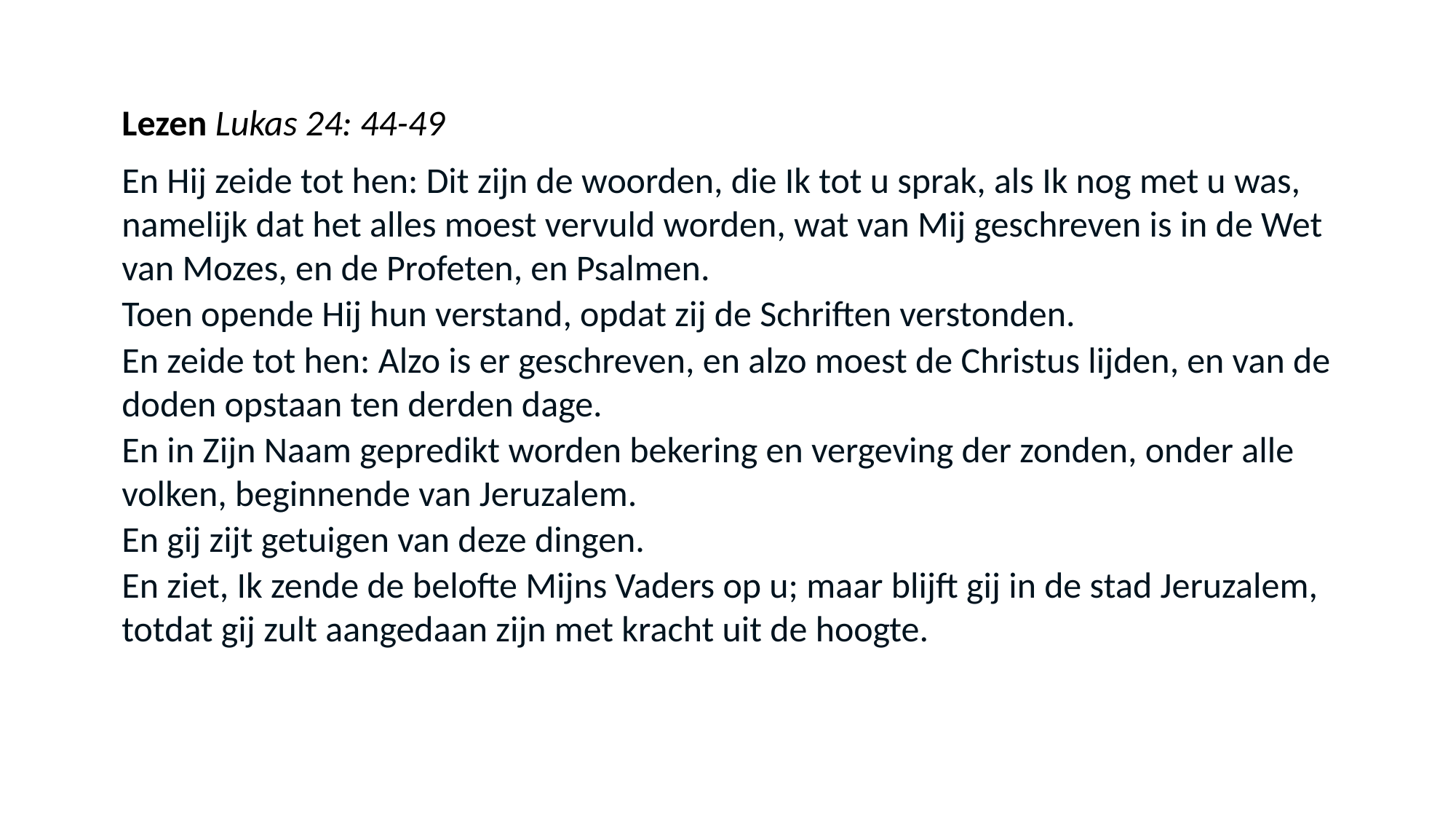

Lezen Lukas 24: 44-49
En Hij zeide tot hen: Dit zijn de woorden, die Ik tot u sprak, als Ik nog met u was, namelijk dat het alles moest vervuld worden, wat van Mij geschreven is in de Wet van Mozes, en de Profeten, en Psalmen.
Toen opende Hij hun verstand, opdat zij de Schriften verstonden.
En zeide tot hen: Alzo is er geschreven, en alzo moest de Christus lijden, en van de doden opstaan ten derden dage.
En in Zijn Naam gepredikt worden bekering en vergeving der zonden, onder alle volken, beginnende van Jeruzalem.
En gij zijt getuigen van deze dingen.
En ziet, Ik zende de belofte Mijns Vaders op u; maar blijft gij in de stad Jeruzalem, totdat gij zult aangedaan zijn met kracht uit de hoogte.